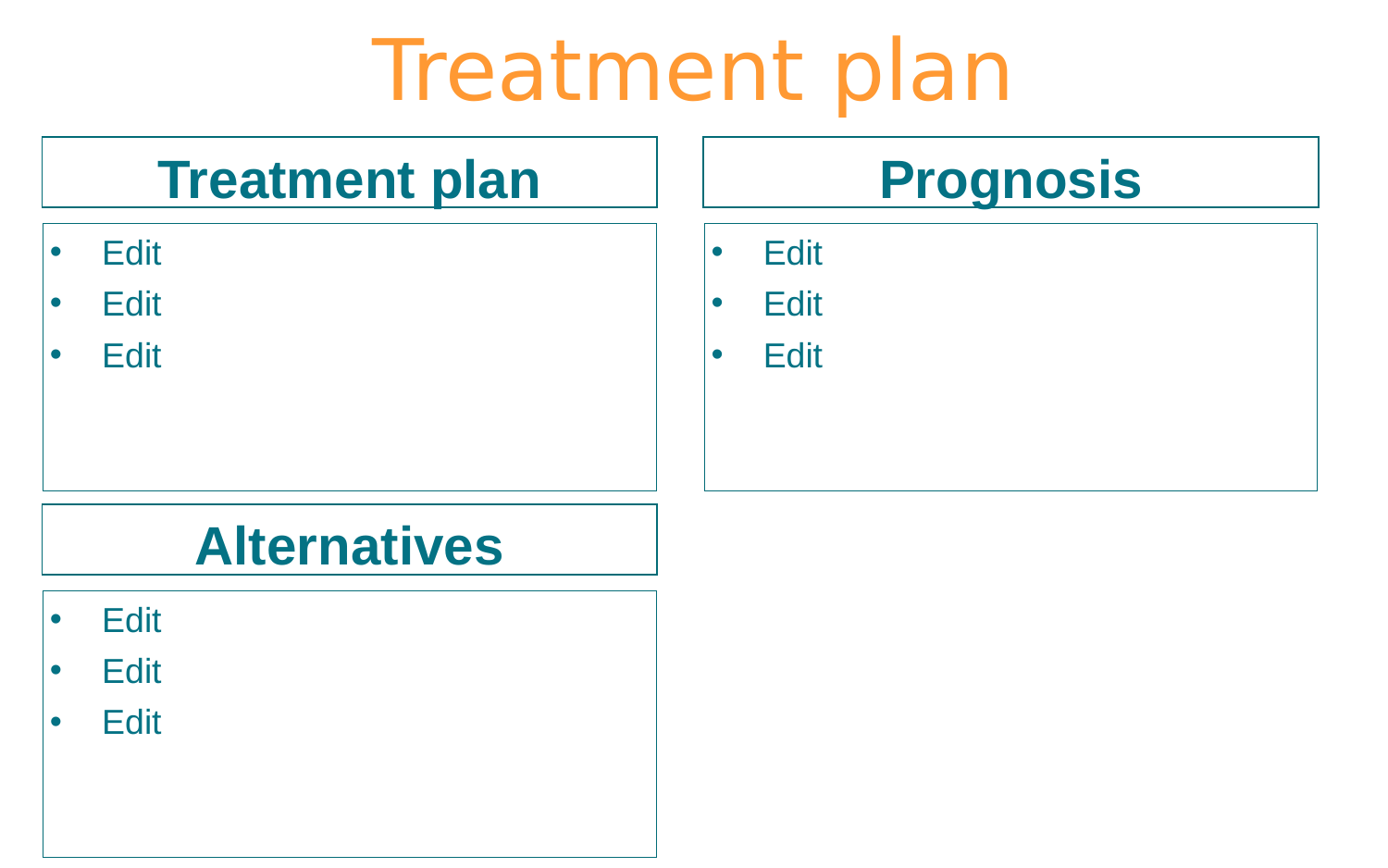

Treatment plan

Treatment plan

Prognosis
Edit
Edit
Edit
Edit
Edit
Edit

Alternatives
Edit
Edit
Edit